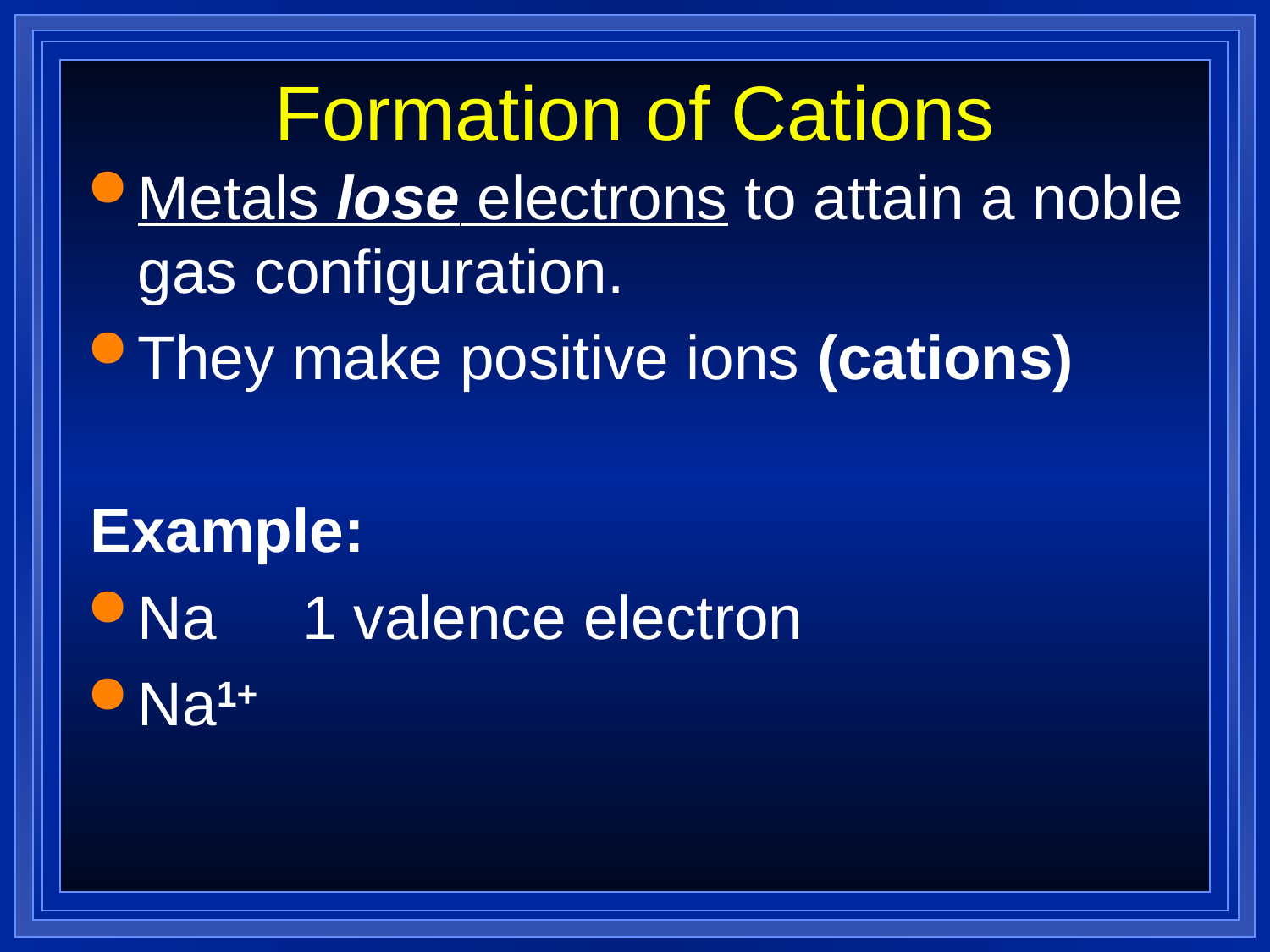

# Formation of Cations
Metals lose electrons to attain a noble gas configuration.
They make positive ions (cations)

Example:
Na     1 valence electron
Na1+